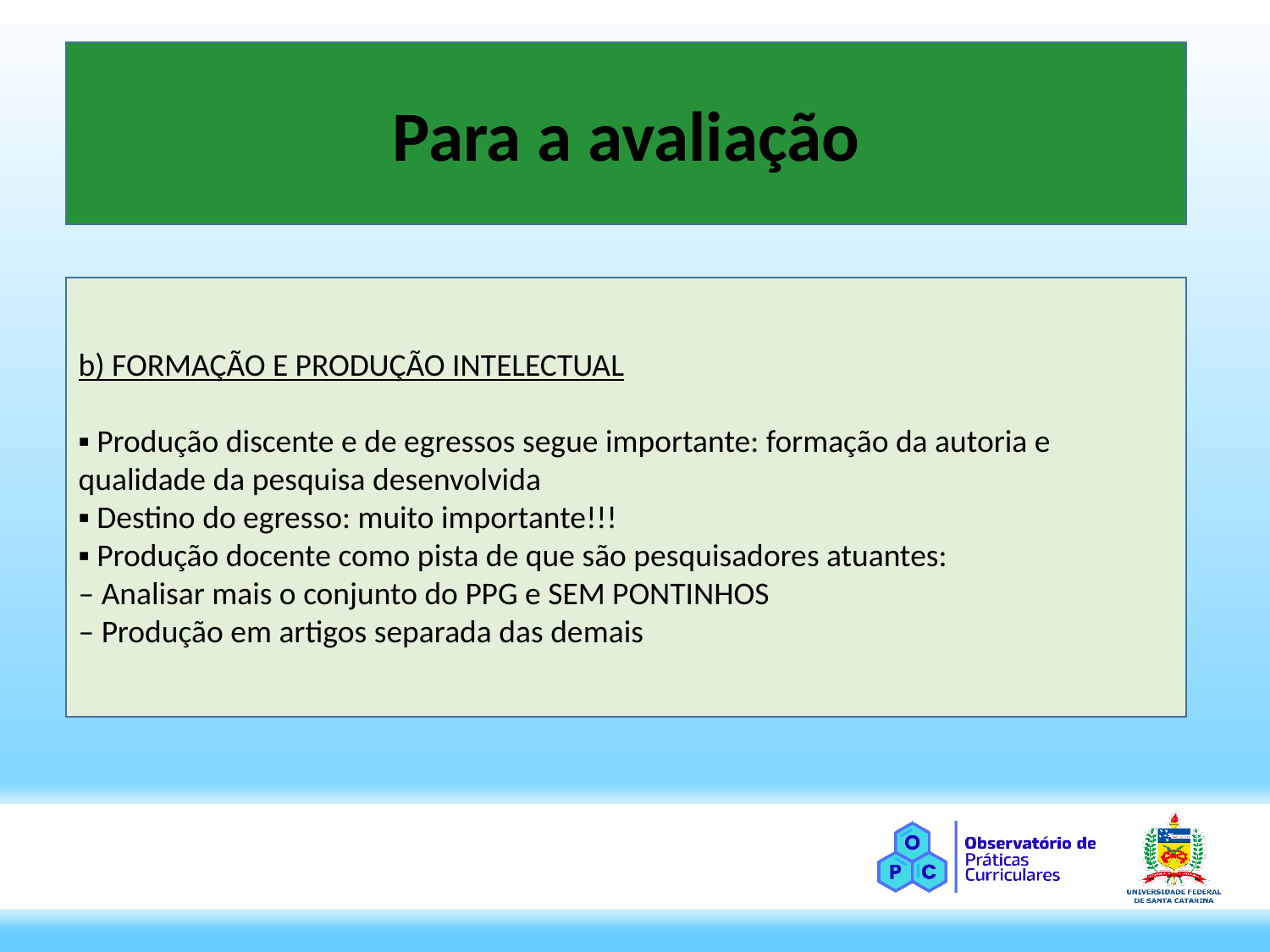

Para a avaliação
b) FORMAÇÃO E PRODUÇÃO INTELECTUAL

▪ Produção discente e de egressos segue importante: formação da autoria e qualidade da pesquisa desenvolvida
▪ Destino do egresso: muito importante!!!
▪ Produção docente como pista de que são pesquisadores atuantes:
– Analisar mais o conjunto do PPG e SEM PONTINHOS
– Produção em artigos separada das demais